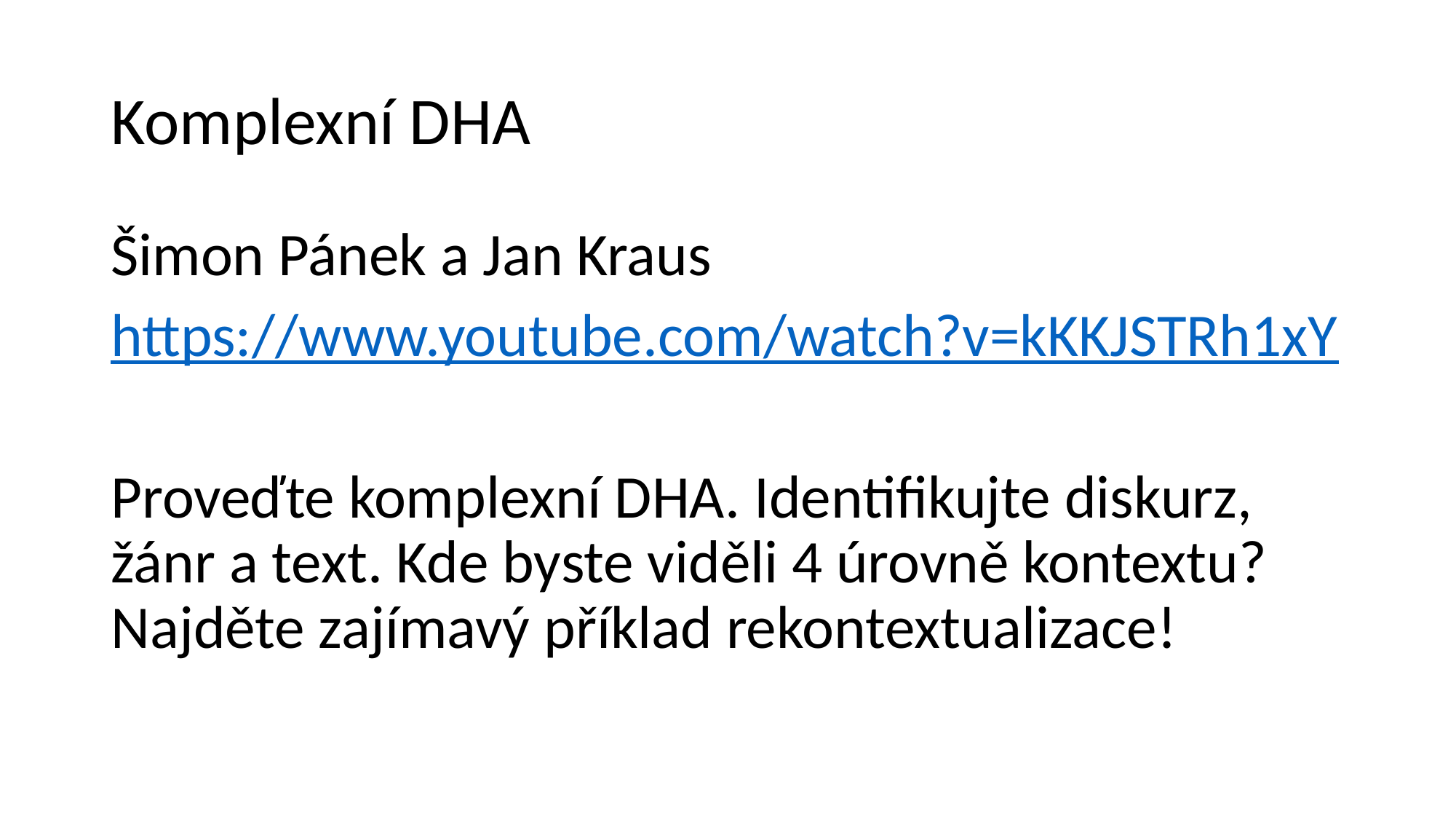

# Komplexní DHA
Šimon Pánek a Jan Kraus
https://www.youtube.com/watch?v=kKKJSTRh1xY

Proveďte komplexní DHA. Identifikujte diskurz, žánr a text. Kde byste viděli 4 úrovně kontextu? Najděte zajímavý příklad rekontextualizace!